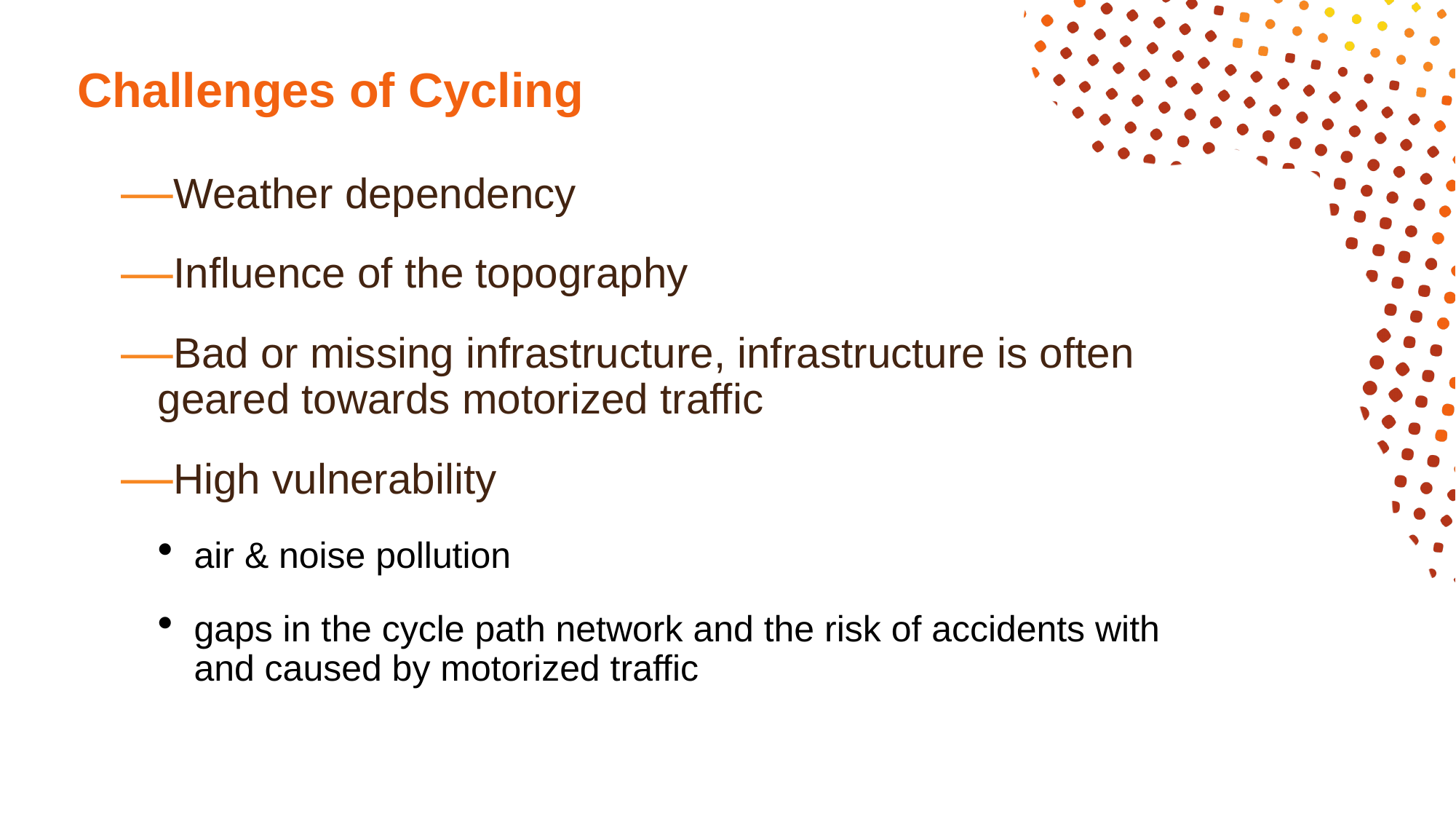

# Challenges of Cycling
Weather dependency
Influence of the topography
Bad or missing infrastructure, infrastructure is often geared towards motorized traffic
High vulnerability
air & noise pollution
gaps in the cycle path network and the risk of accidents with and caused by motorized traffic